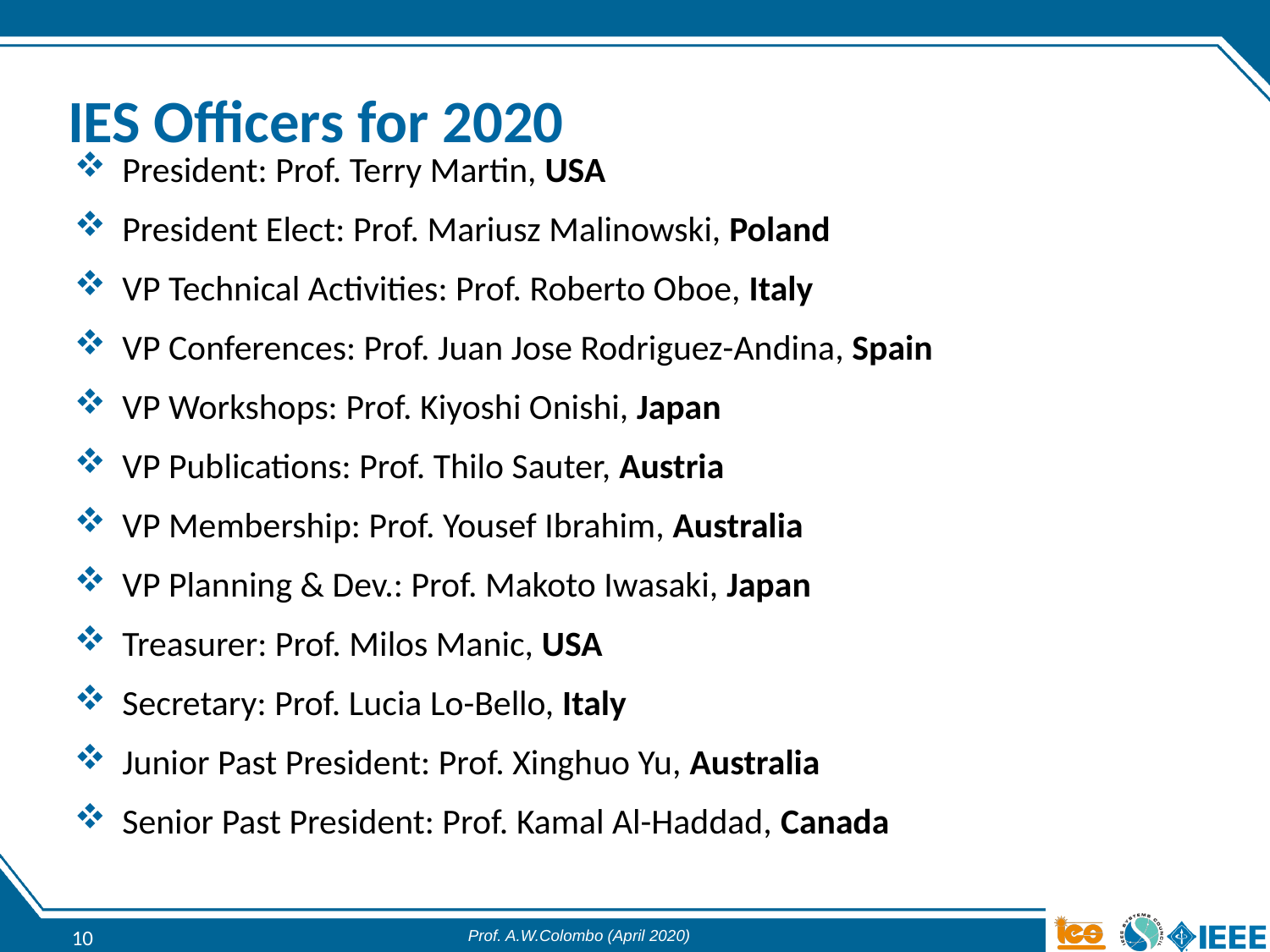

# IES Officers for 2020
President: Prof. Terry Martin, USA
President Elect: Prof. Mariusz Malinowski, Poland
VP Technical Activities: Prof. Roberto Oboe, Italy
VP Conferences: Prof. Juan Jose Rodriguez-Andina, Spain
VP Workshops: Prof. Kiyoshi Onishi, Japan
VP Publications: Prof. Thilo Sauter, Austria
VP Membership: Prof. Yousef Ibrahim, Australia
VP Planning & Dev.: Prof. Makoto Iwasaki, Japan
Treasurer: Prof. Milos Manic, USA
Secretary: Prof. Lucia Lo-Bello, Italy
Junior Past President: Prof. Xinghuo Yu, Australia
Senior Past President: Prof. Kamal Al-Haddad, Canada